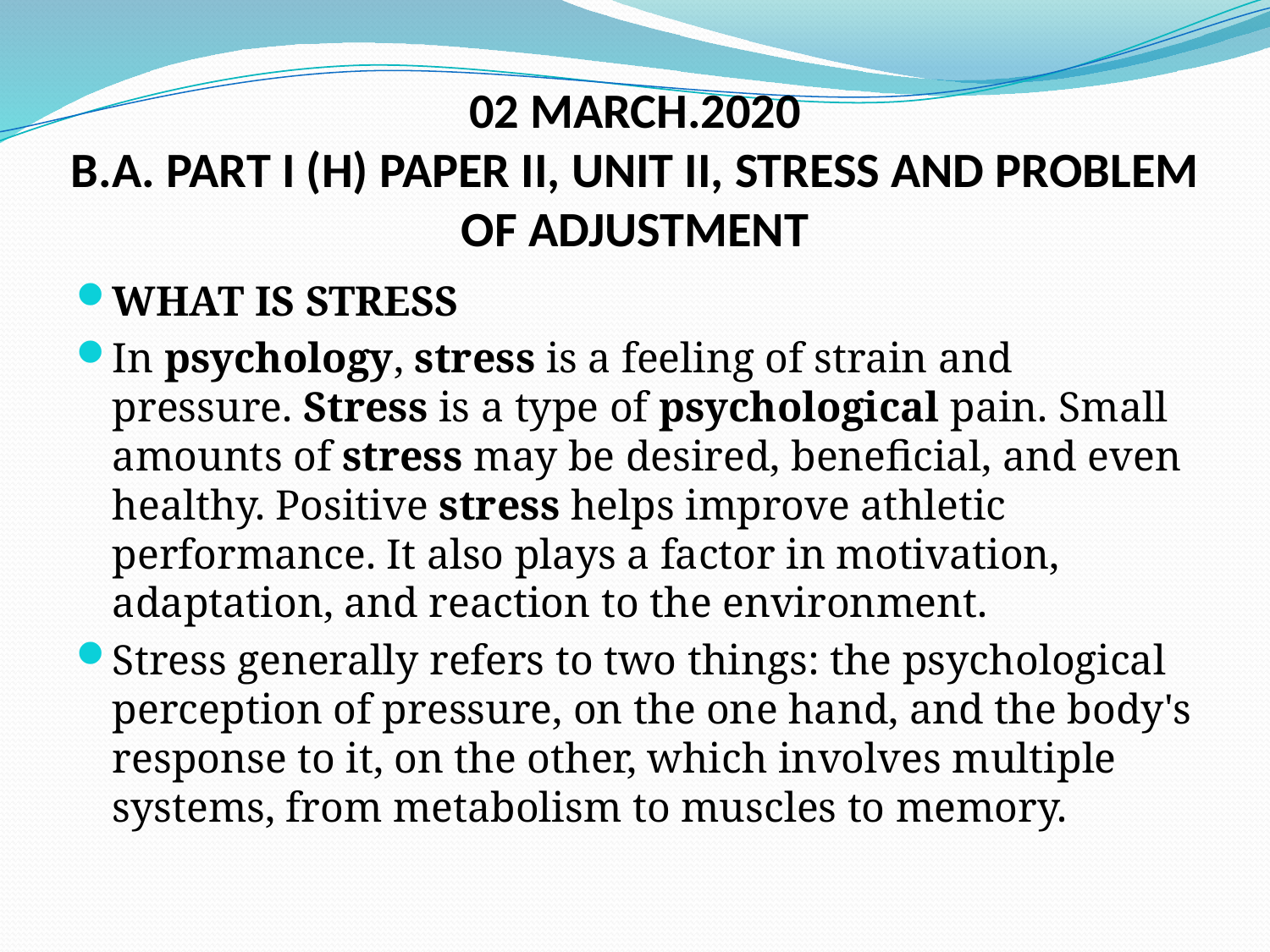

# 02 MARCH.2020 B.A. PART I (H) PAPER II, UNIT II, STRESS AND PROBLEM OF ADJUSTMENT
WHAT IS STRESS
In psychology, stress is a feeling of strain and pressure. Stress is a type of psychological pain. Small amounts of stress may be desired, beneficial, and even healthy. Positive stress helps improve athletic performance. It also plays a factor in motivation, adaptation, and reaction to the environment.
Stress generally refers to two things: the psychological perception of pressure, on the one hand, and the body's response to it, on the other, which involves multiple systems, from metabolism to muscles to memory.